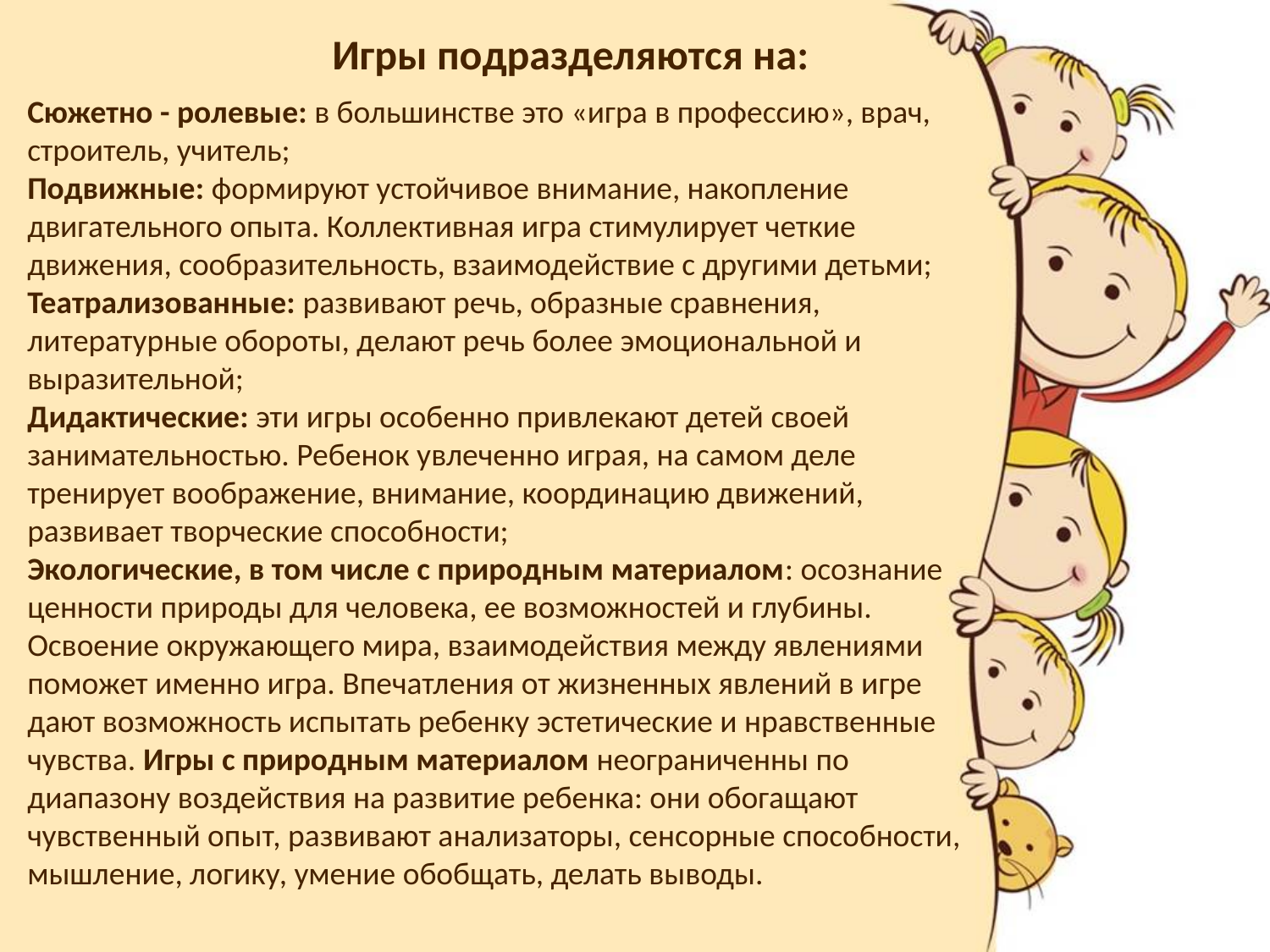

Игры подразделяются на:
Сюжетно - ролевые: в большинстве это «игра в профессию», врач, строитель, учитель;
Подвижные: формируют устойчивое внимание, накопление двигательного опыта. Коллективная игра стимулирует четкие  движения, сообразительность, взаимодействие с другими детьми;
Театрализованные: развивают речь, образные сравнения, литературные обороты, делают речь более эмоциональной и выразительной;
Дидактические: эти игры особенно привлекают детей своей занимательностью. Ребенок увлеченно играя, на самом деле тренирует воображение, внимание, координацию движений, развивает творческие способности;
Экологические, в том числе с природным материалом: осознание ценности природы для человека, ее возможностей и глубины. Освоение окружающего мира, взаимодействия между явлениями поможет именно игра. Впечатления от жизненных явлений в игре дают возможность испытать ребенку эстетические и нравственные чувства. Игры с природным материалом неограниченны по диапазону воздействия на развитие ребенка: они обогащают чувственный опыт, развивают анализаторы, сенсорные способности, мышление, логику, умение обобщать, делать выводы.